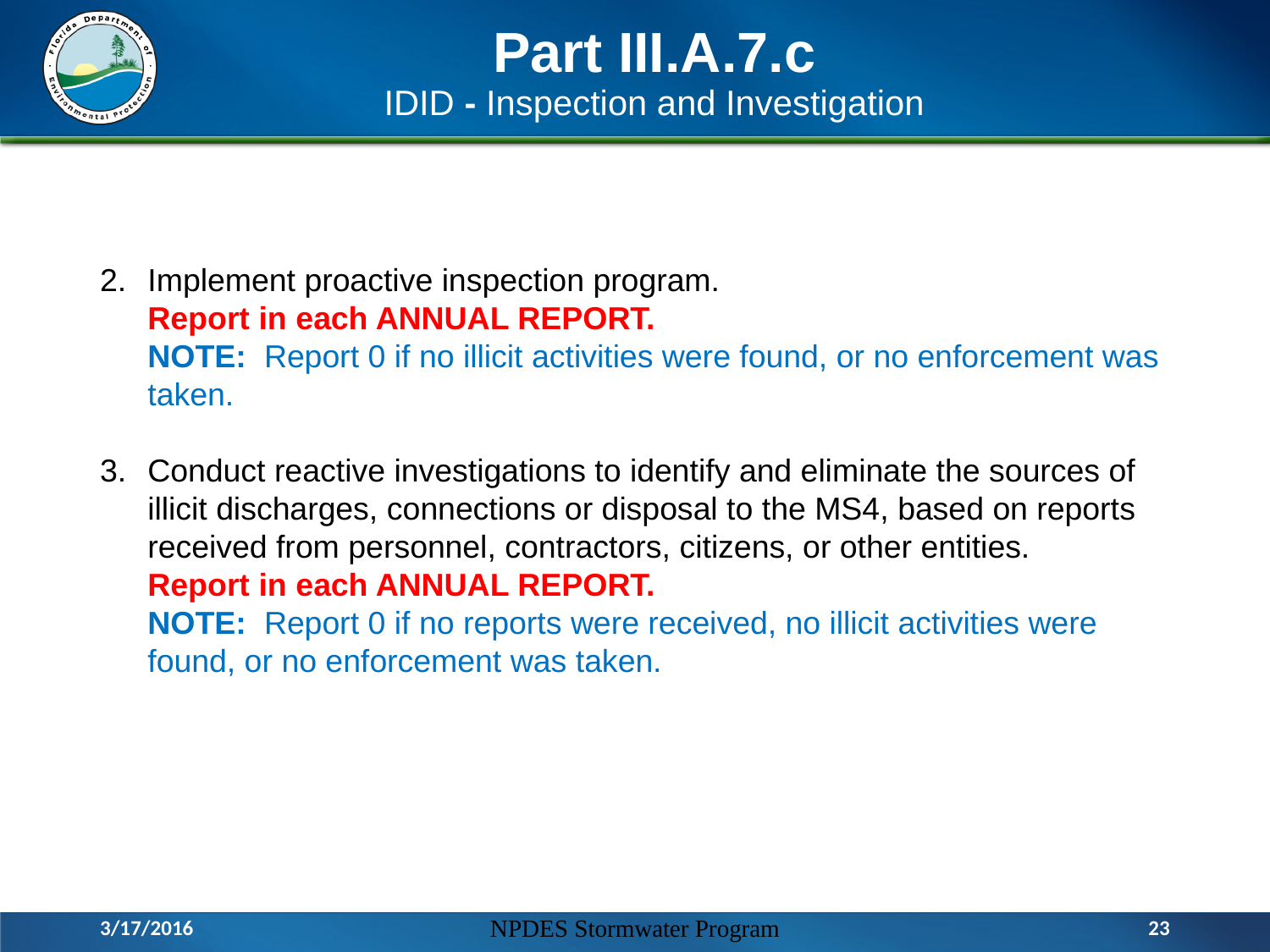

# Part III.A.7.c IDID - Inspection and Investigation
Implement proactive inspection program.
Report in each ANNUAL REPORT.
NOTE:  Report 0 if no illicit activities were found, or no enforcement was taken.

Conduct reactive investigations to identify and eliminate the sources of illicit discharges, connections or disposal to the MS4, based on reports received from personnel, contractors, citizens, or other entities.
Report in each ANNUAL REPORT.
NOTE:  Report 0 if no reports were received, no illicit activities were found, or no enforcement was taken.

3/17/2016
NPDES Stormwater Program
23